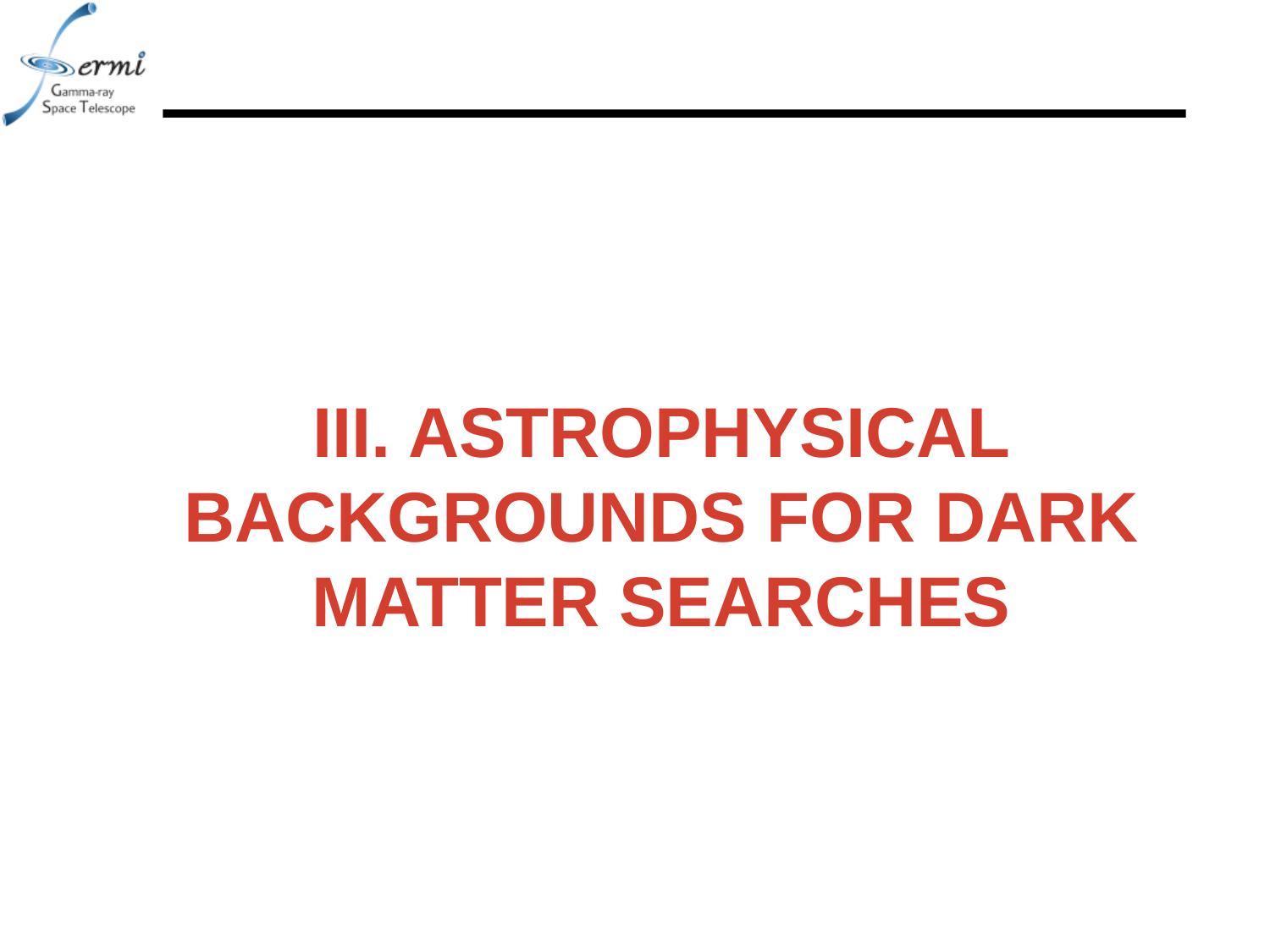

III. Astrophysical Backgrounds for Dark Matter Searches